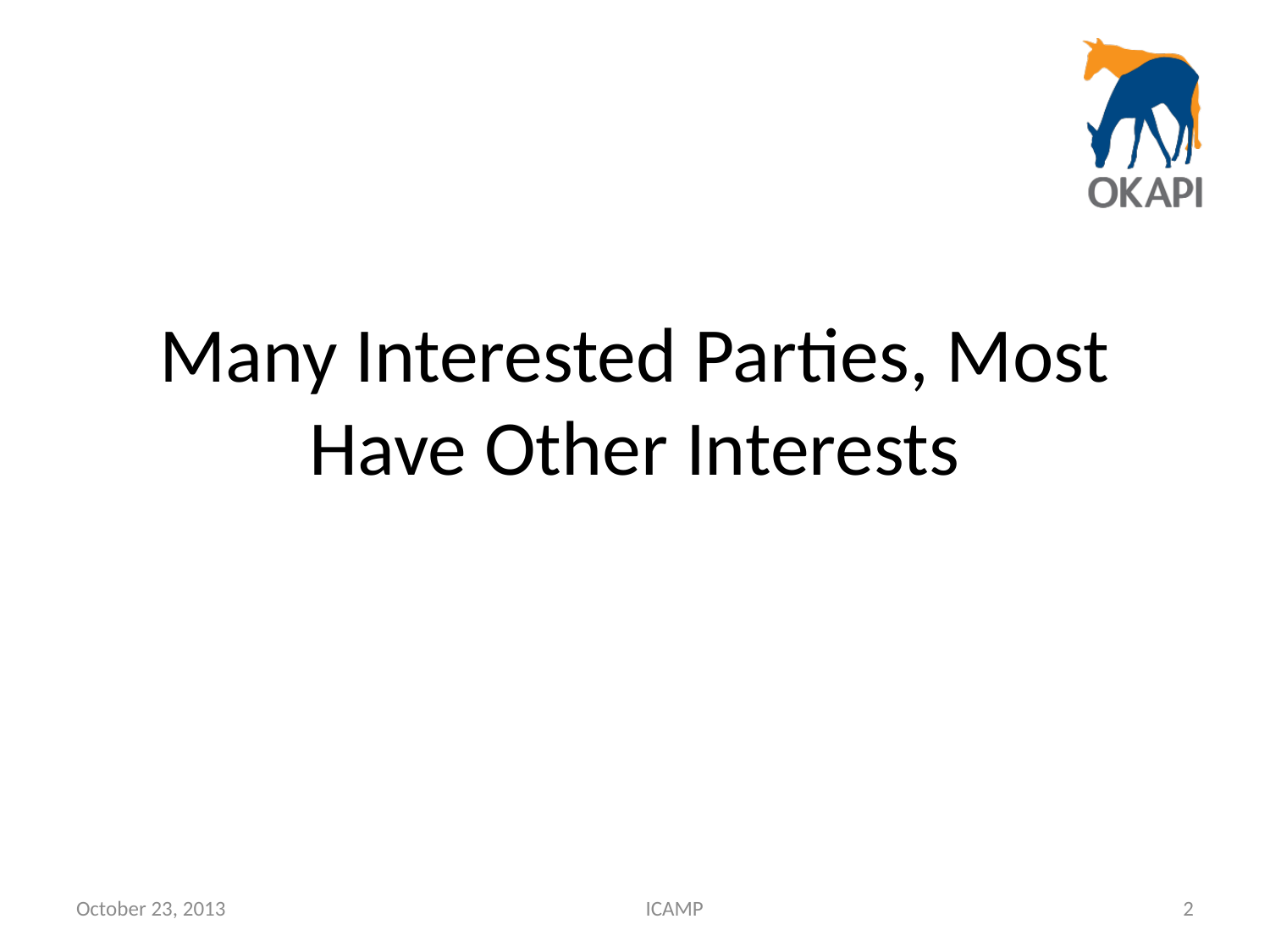

# Many Interested Parties, Most Have Other Interests
October 23, 2013
ICAMP
2